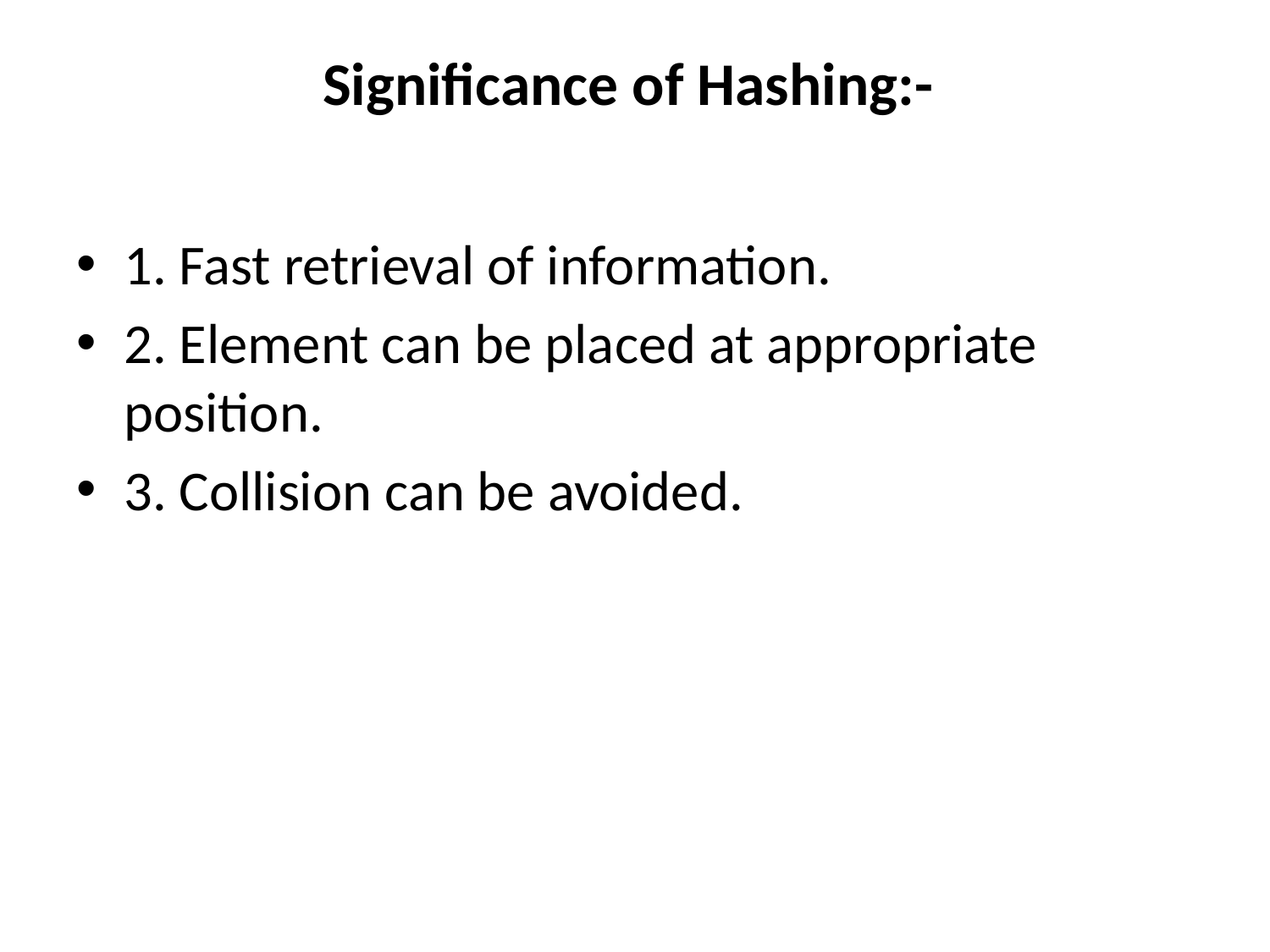

# Significance of Hashing:-
1. Fast retrieval of information.
2. Element can be placed at appropriate position.
3. Collision can be avoided.